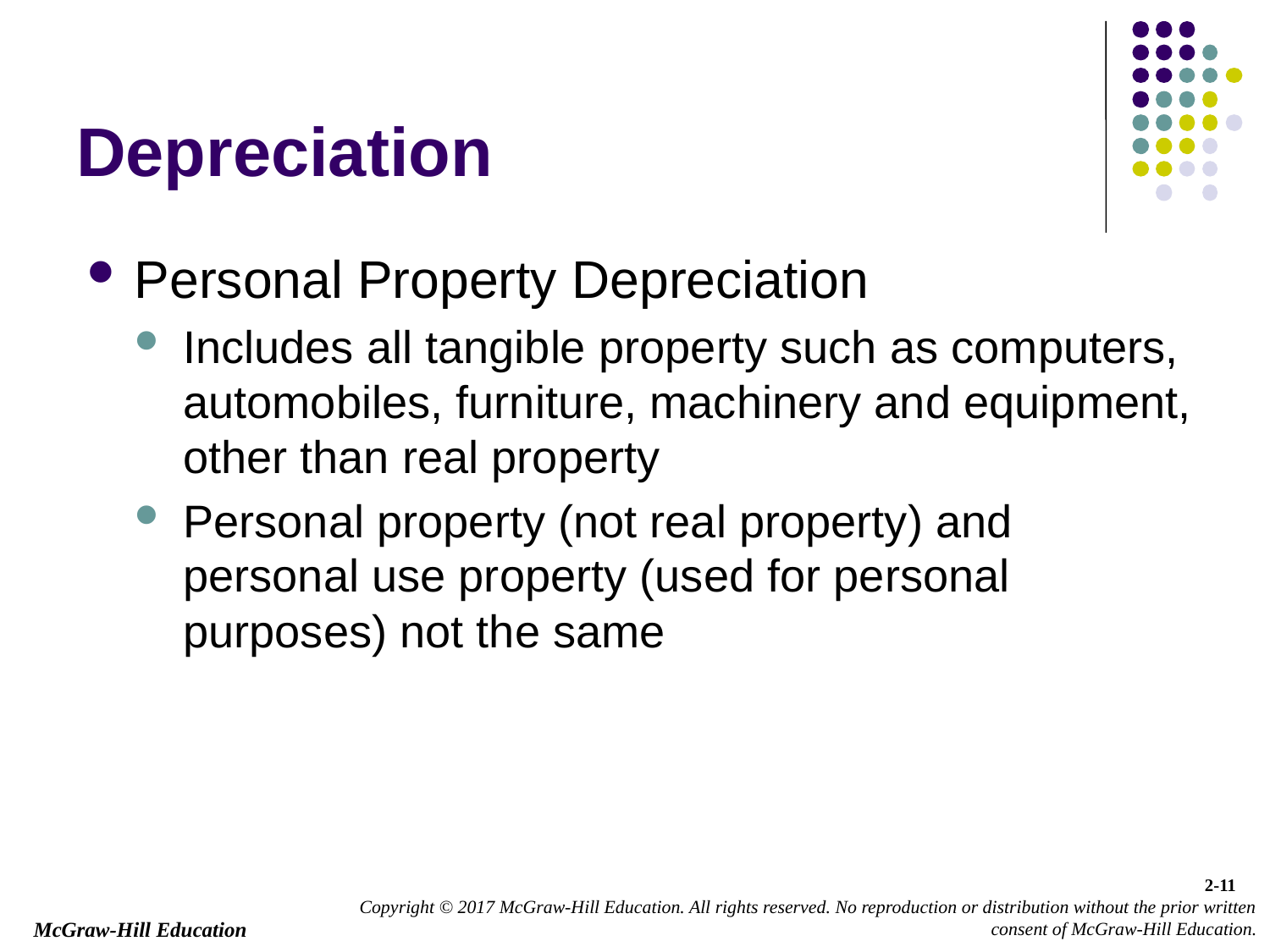

# Depreciation
Personal Property Depreciation
Includes all tangible property such as computers, automobiles, furniture, machinery and equipment, other than real property
Personal property (not real property) and personal use property (used for personal purposes) not the same